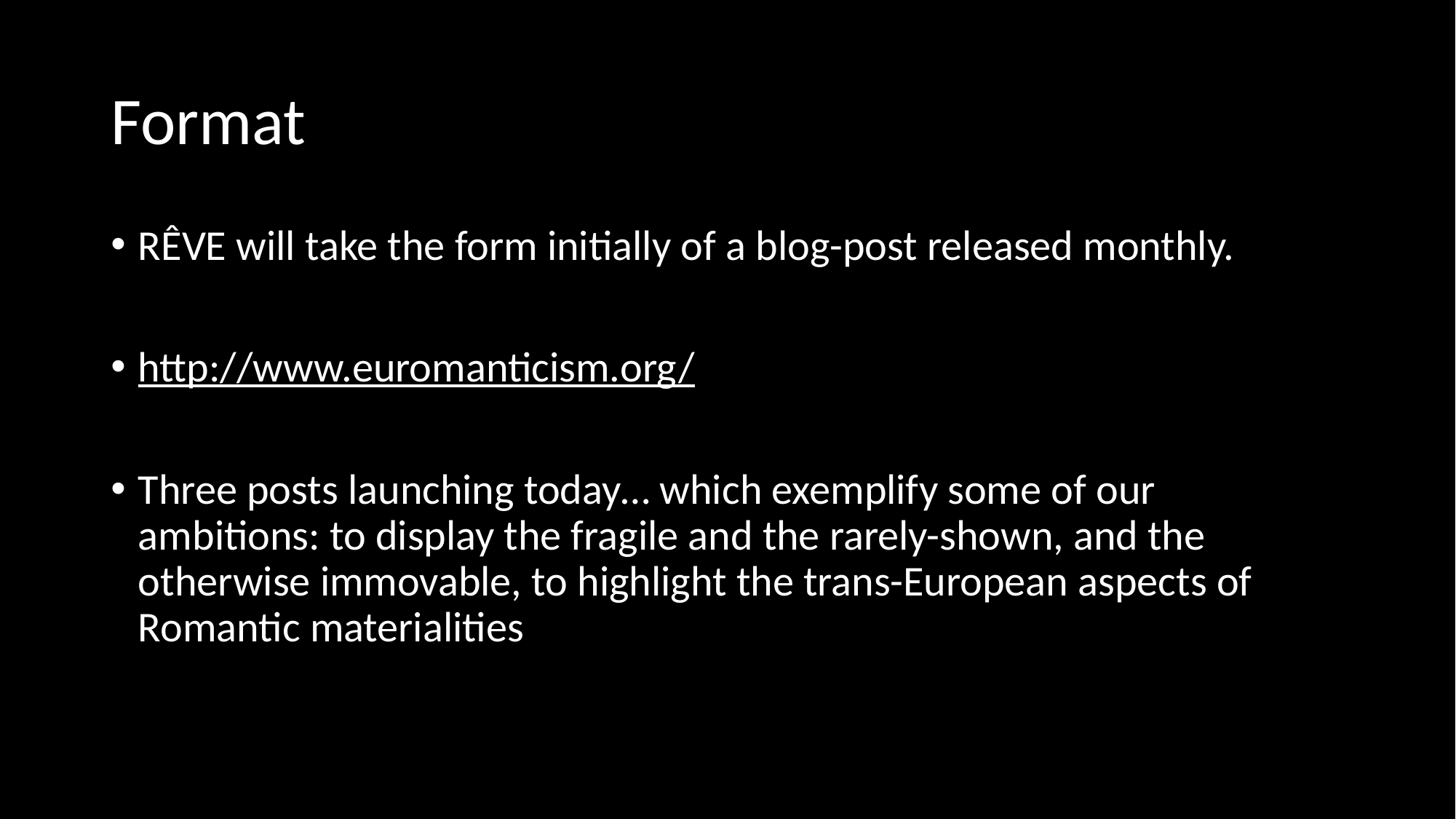

# Format
RÊVE will take the form initially of a blog-post released monthly.

http://www.euromanticism.org/

Three posts launching today… which exemplify some of our ambitions: to display the fragile and the rarely-shown, and the otherwise immovable, to highlight the trans-European aspects of Romantic materialities